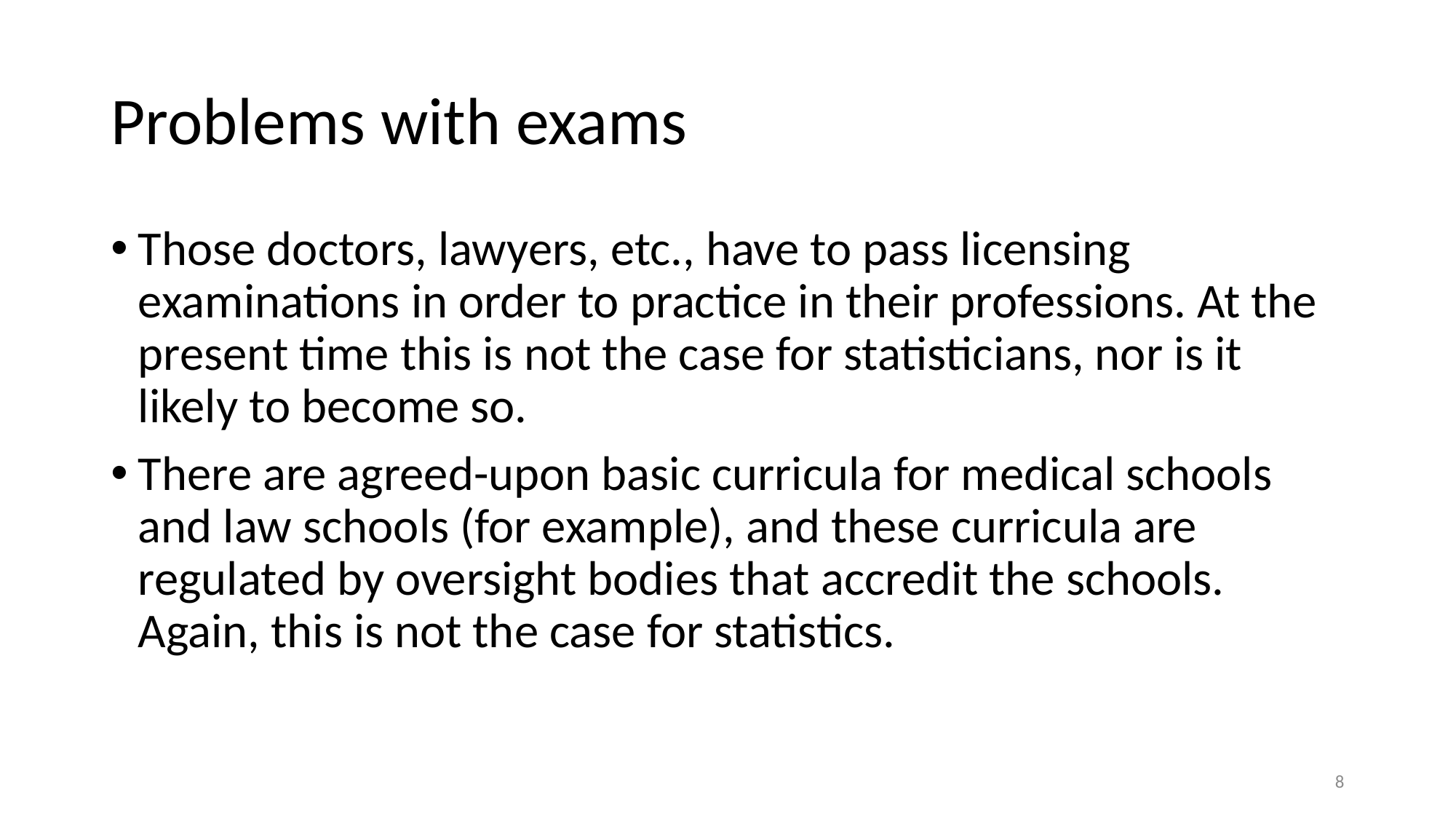

# Problems with exams
Those doctors, lawyers, etc., have to pass licensing examinations in order to practice in their professions. At the present time this is not the case for statisticians, nor is it likely to become so.
There are agreed-upon basic curricula for medical schools and law schools (for example), and these curricula are regulated by oversight bodies that accredit the schools. Again, this is not the case for statistics.
8